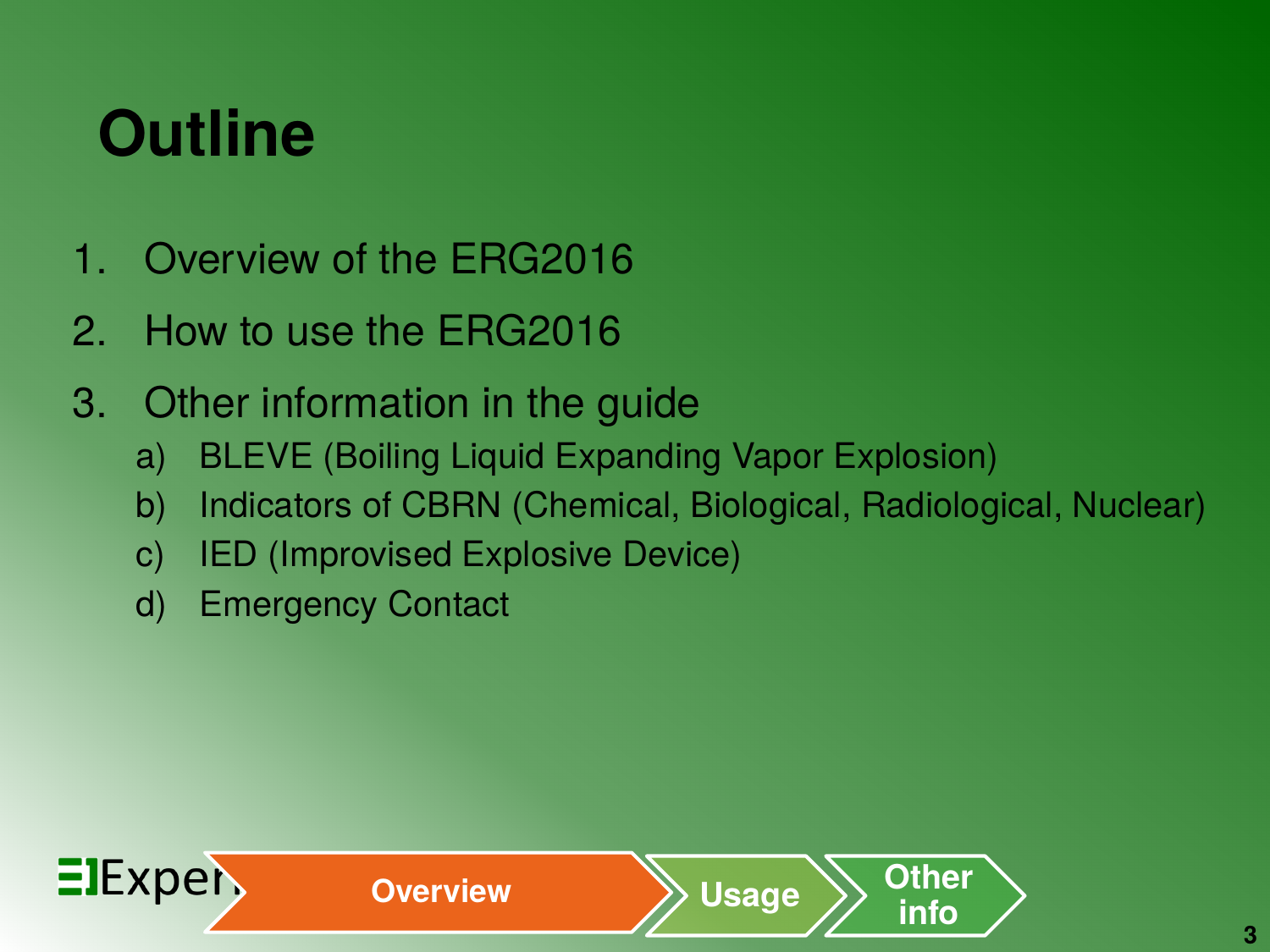

# Outline
Overview of the ERG2016
How to use the ERG2016
Other information in the guide
BLEVE (Boiling Liquid Expanding Vapor Explosion)
Indicators of CBRN (Chemical, Biological, Radiological, Nuclear)
IED (Improvised Explosive Device)
Emergency Contact
Overview
Usage
Other info
3